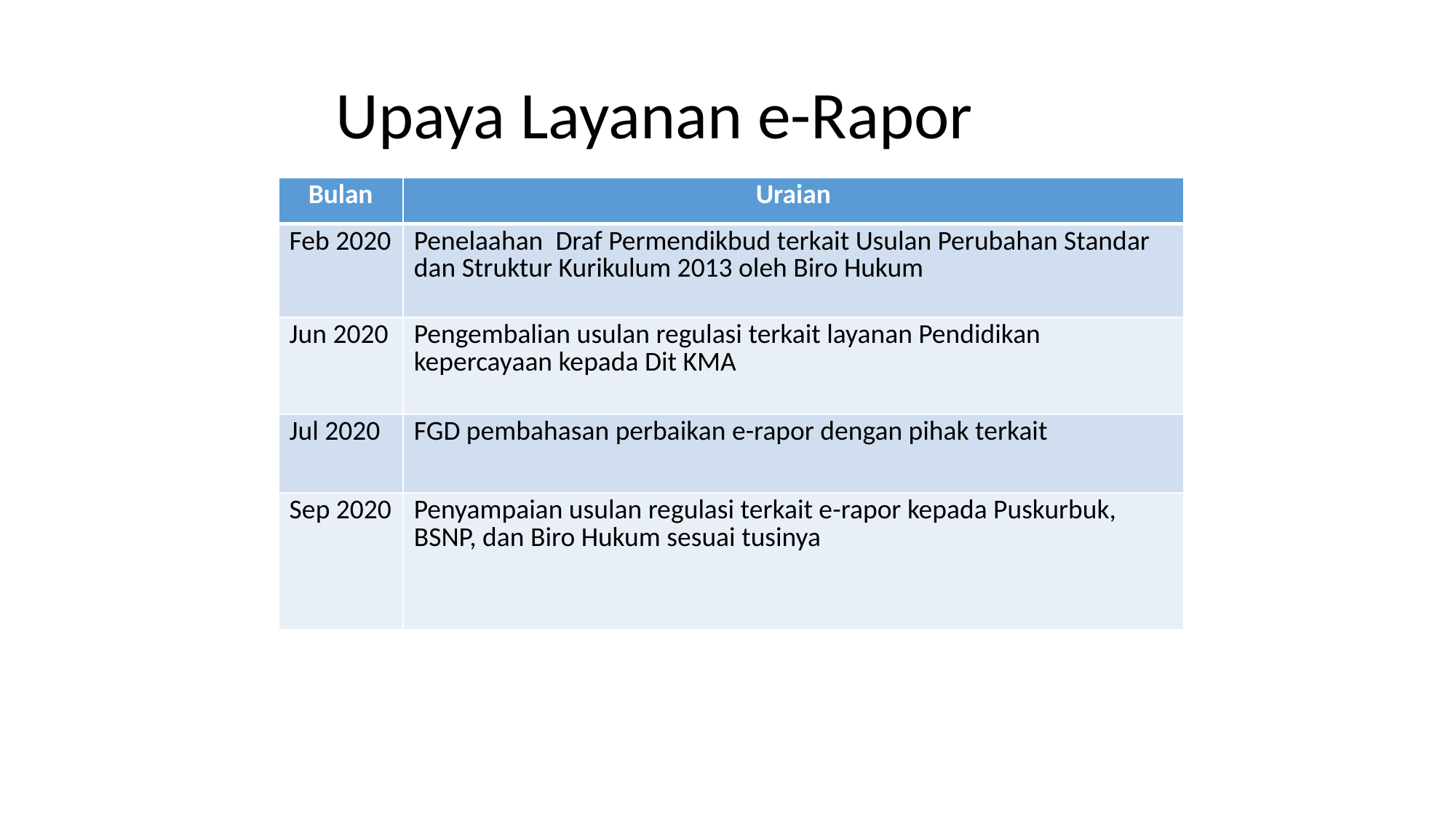

# Upaya Layanan e-Rapor
| Bulan | Uraian |
| --- | --- |
| Feb 2020 | Penelaahan Draf Permendikbud terkait Usulan Perubahan Standar dan Struktur Kurikulum 2013 oleh Biro Hukum |
| Jun 2020 | Pengembalian usulan regulasi terkait layanan Pendidikan kepercayaan kepada Dit KMA |
| Jul 2020 | FGD pembahasan perbaikan e-rapor dengan pihak terkait |
| Sep 2020 | Penyampaian usulan regulasi terkait e-rapor kepada Puskurbuk, BSNP, dan Biro Hukum sesuai tusinya |